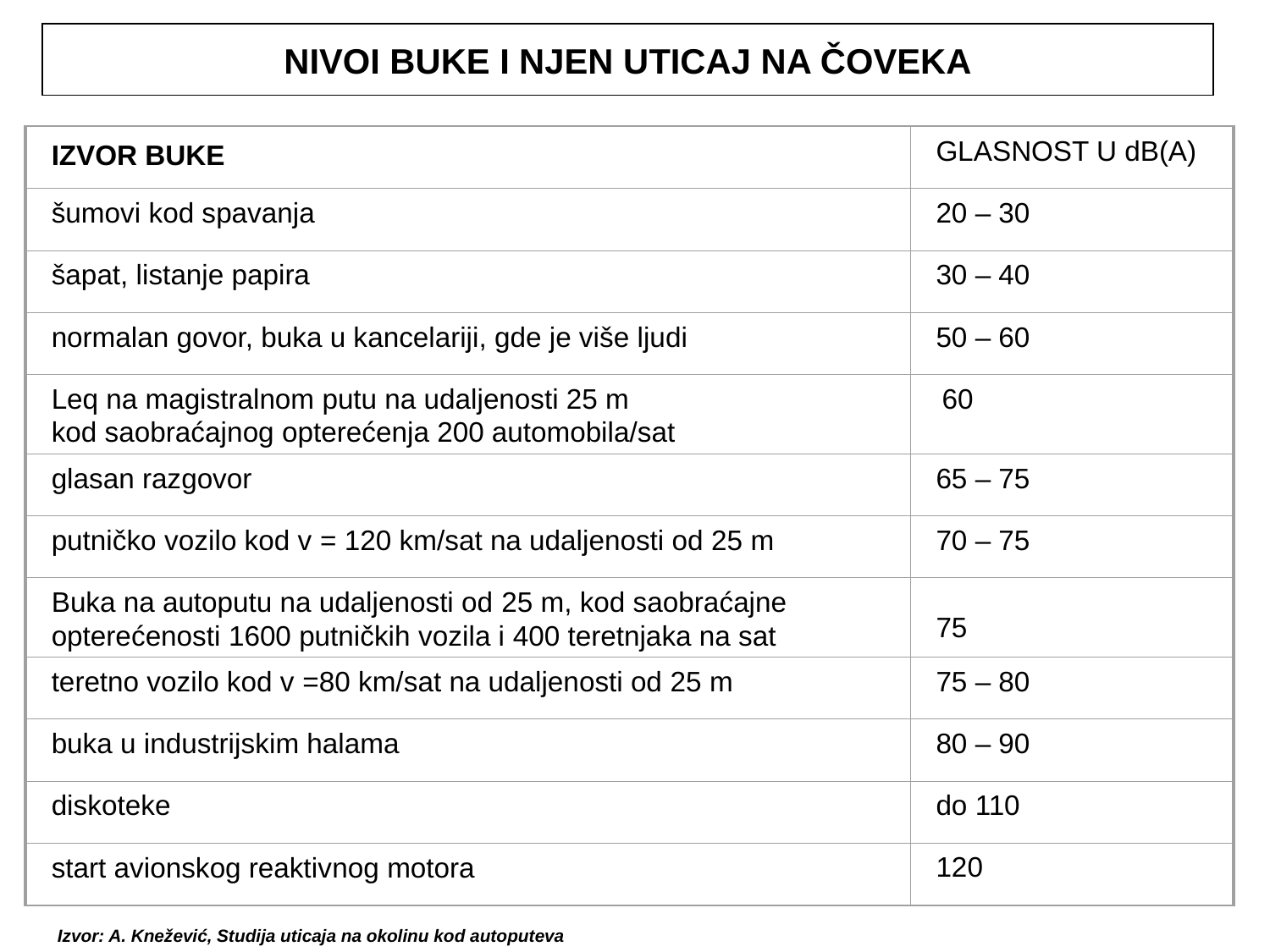

NIVOI BUKE I NJEN UTICAJ NA ČOVEKA

IZVOR BUKE

GLASNOST U dB(A)

šumovi kod spavanja

20 – 30

šapat, listanje papira

30 – 40

normalan govor, buka u kancelariji, gde je više ljudi

50 – 60

Leq na magistralnom putu na udaljenosti 25 m
kod saobraćajnog opterećenja 200 automobila/sat

 60

glasan razgovor

65 – 75

putničko vozilo kod v = 120 km/sat na udaljenosti od 25 m

70 – 75

Buka na autoputu na udaljenosti od 25 m, kod saobraćajne opterećenosti 1600 putničkih vozila i 400 teretnjaka na sat

75

teretno vozilo kod v =80 km/sat na udaljenosti od 25 m

75 – 80

buka u industrijskim halama

80 – 90

diskoteke

do 110

start avionskog reaktivnog motora

120

Izvor: A. Knežević, Studija uticaja na okolinu kod autoputeva